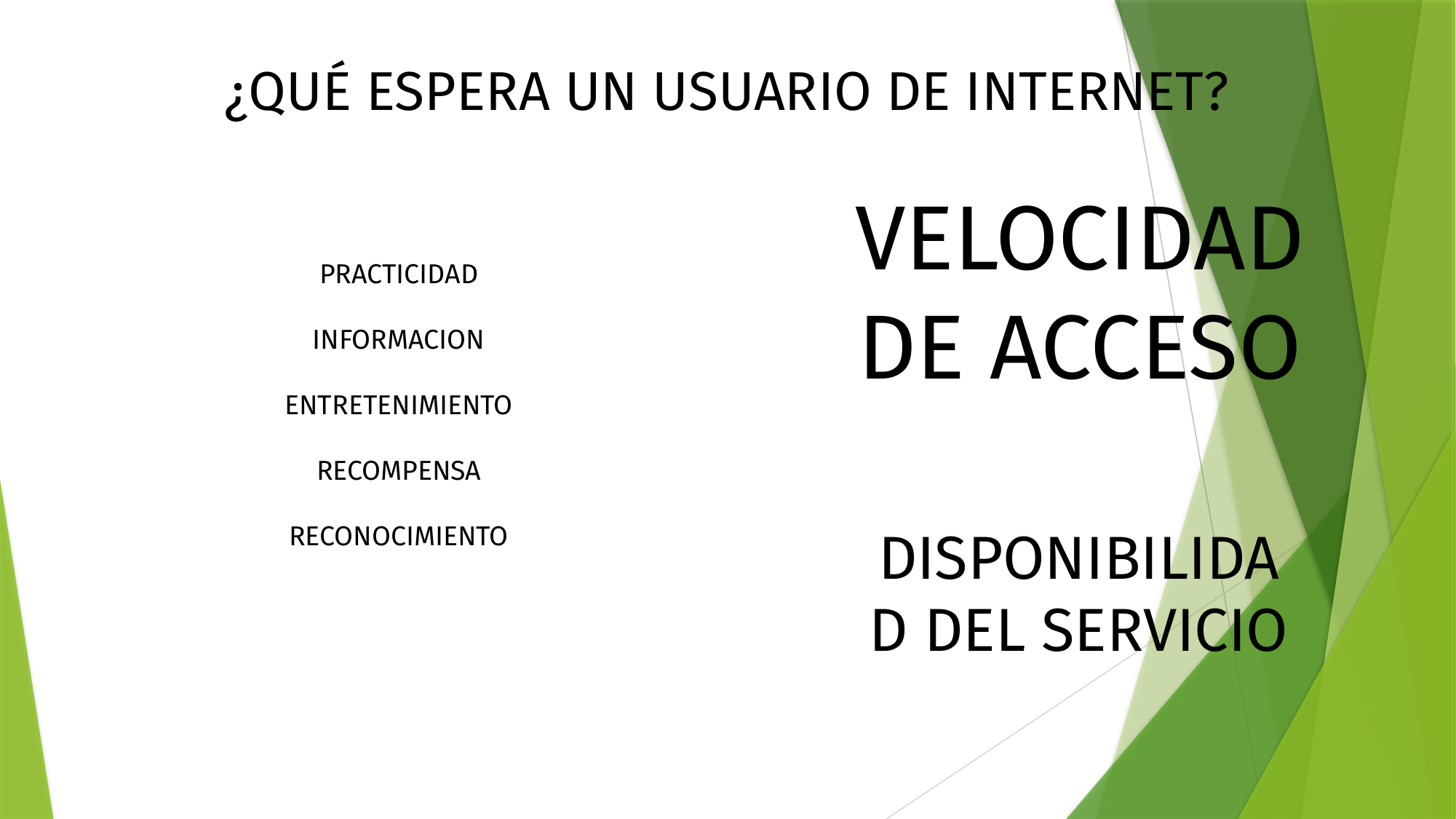

¿QUÉ ESPERA UN USUARIO DE INTERNET?
VELOCIDAD
DE ACCESO
PRACTICIDAD

INFORMACION

ENTRETENIMIENTO

RECOMPENSA

RECONOCIMIENTO
DISPONIBILIDAD DEL SERVICIO